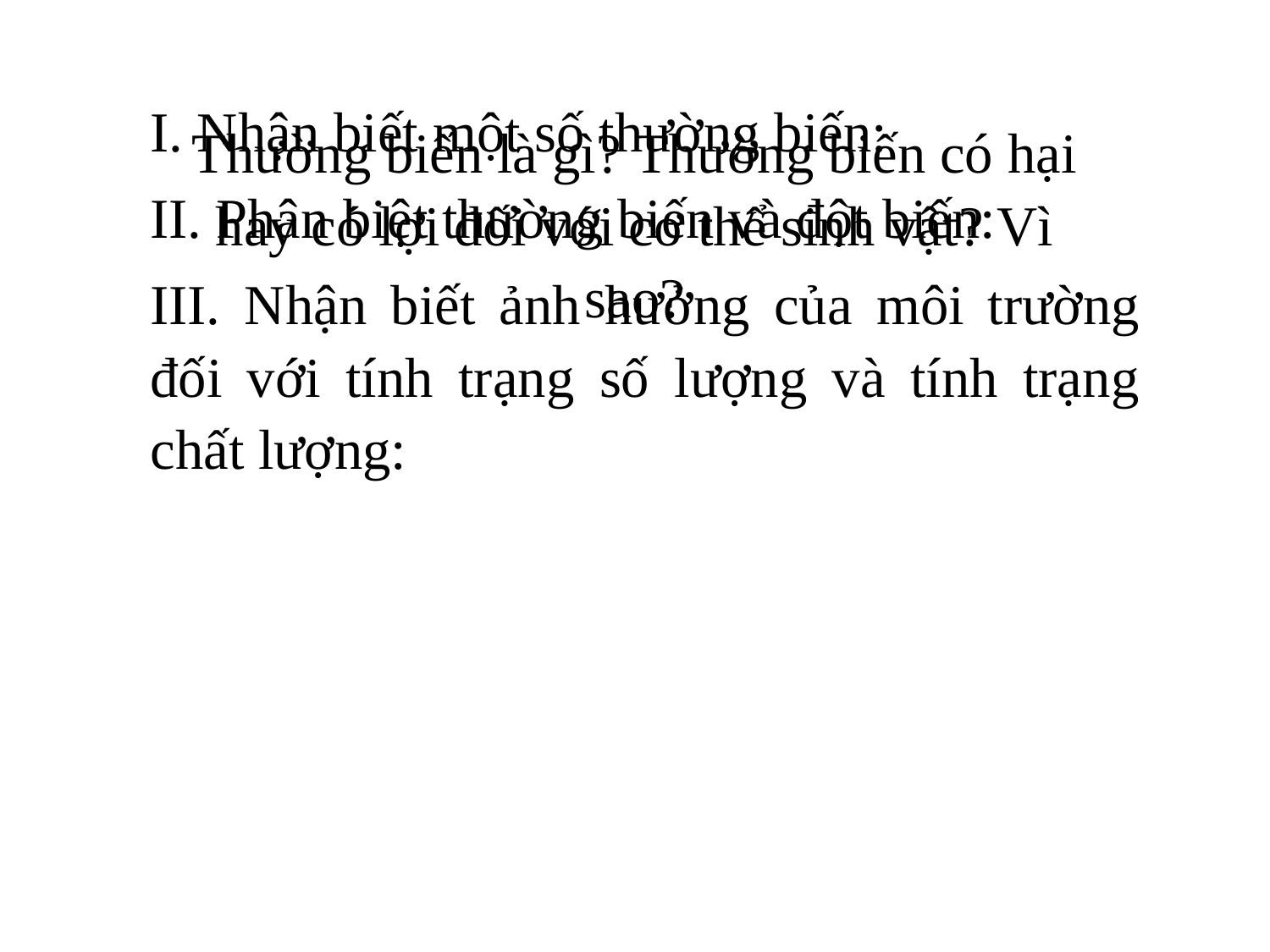

I. Nhận biết một số thường biến:
II. Phân biệt thường biến và đột biến:
III. Nhận biết ảnh hưởng của môi trường đối với tính trạng số lượng và tính trạng chất lượng:
Thường biến là gì? Thường biến có hại hay có lợi đối với cơ thể sinh vật? Vì sao?